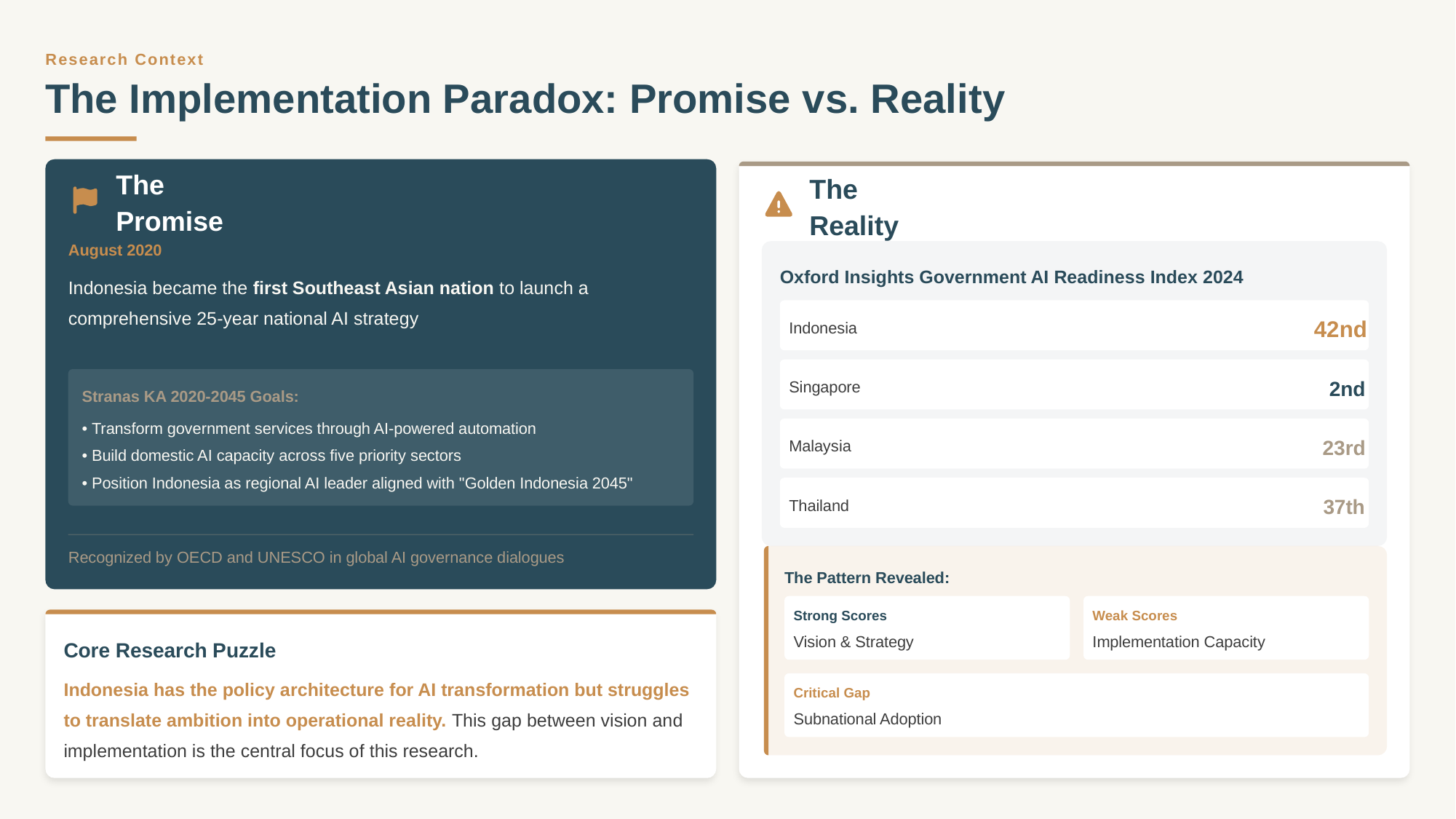

Research Context
The Implementation Paradox: Promise vs. Reality

The Promise

The Reality

August 2020

Oxford Insights Government AI Readiness Index 2024
Indonesia became the first Southeast Asian nation to launch a comprehensive 25-year national AI strategy

42nd
Indonesia

2nd

Singapore
Stranas KA 2020-2045 Goals:
• Transform government services through AI-powered automation

23rd
Malaysia
• Build domestic AI capacity across five priority sectors
• Position Indonesia as regional AI leader aligned with "Golden Indonesia 2045"

37th
Thailand

Recognized by OECD and UNESCO in global AI governance dialogues

The Pattern Revealed:

Strong Scores
Weak Scores

Vision & Strategy
Implementation Capacity
Core Research Puzzle
Indonesia has the policy architecture for AI transformation but struggles to translate ambition into operational reality. This gap between vision and implementation is the central focus of this research.

Critical Gap
Subnational Adoption